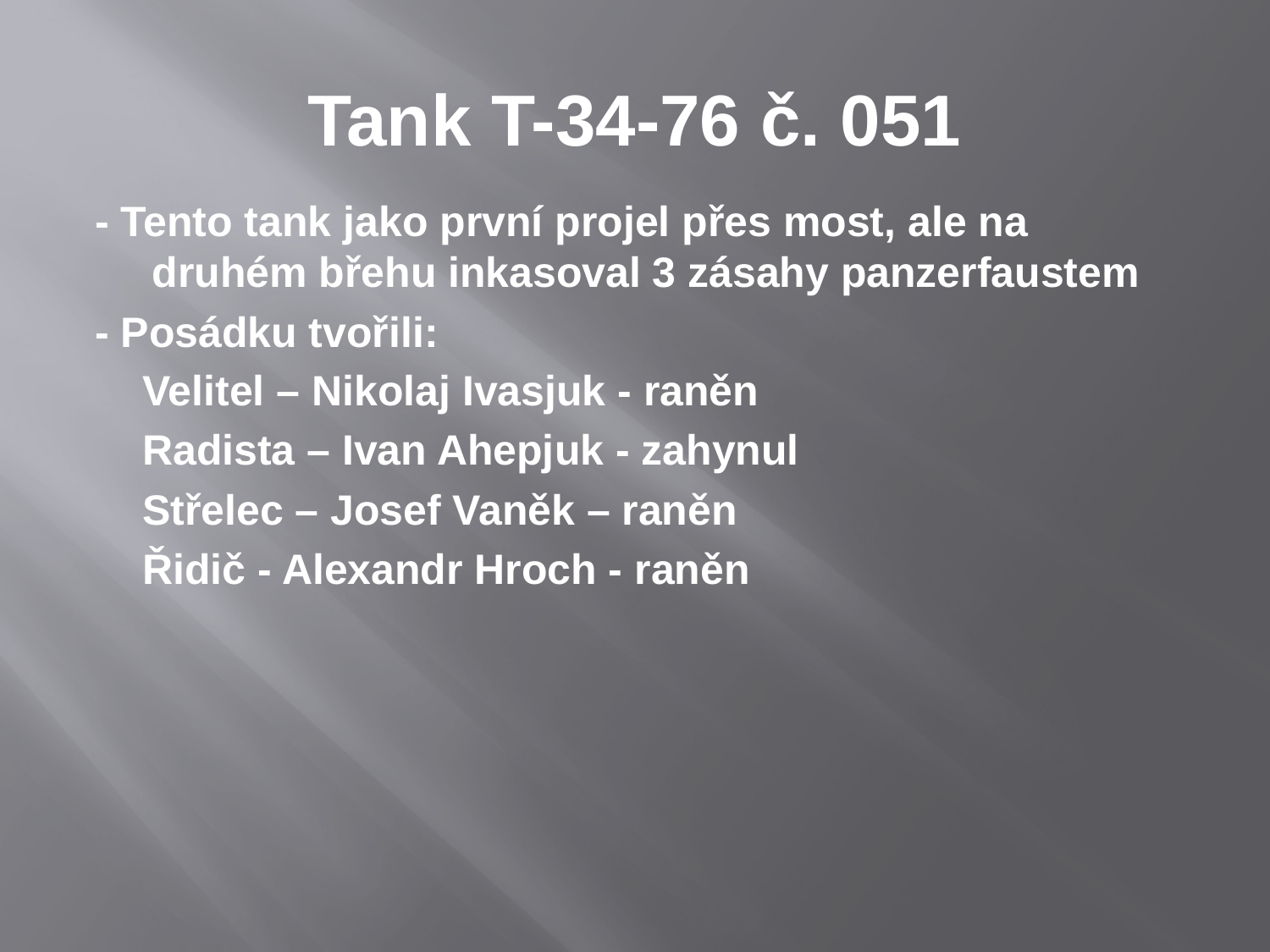

# Tank T-34-76 č. 051
- Tento tank jako první projel přes most, ale na druhém břehu inkasoval 3 zásahy panzerfaustem
- Posádku tvořili:
    Velitel – Nikolaj Ivasjuk - raněn
    Radista – Ivan Ahepjuk - zahynul
    Střelec – Josef Vaněk – raněn
    Řidič - Alexandr Hroch - raněn